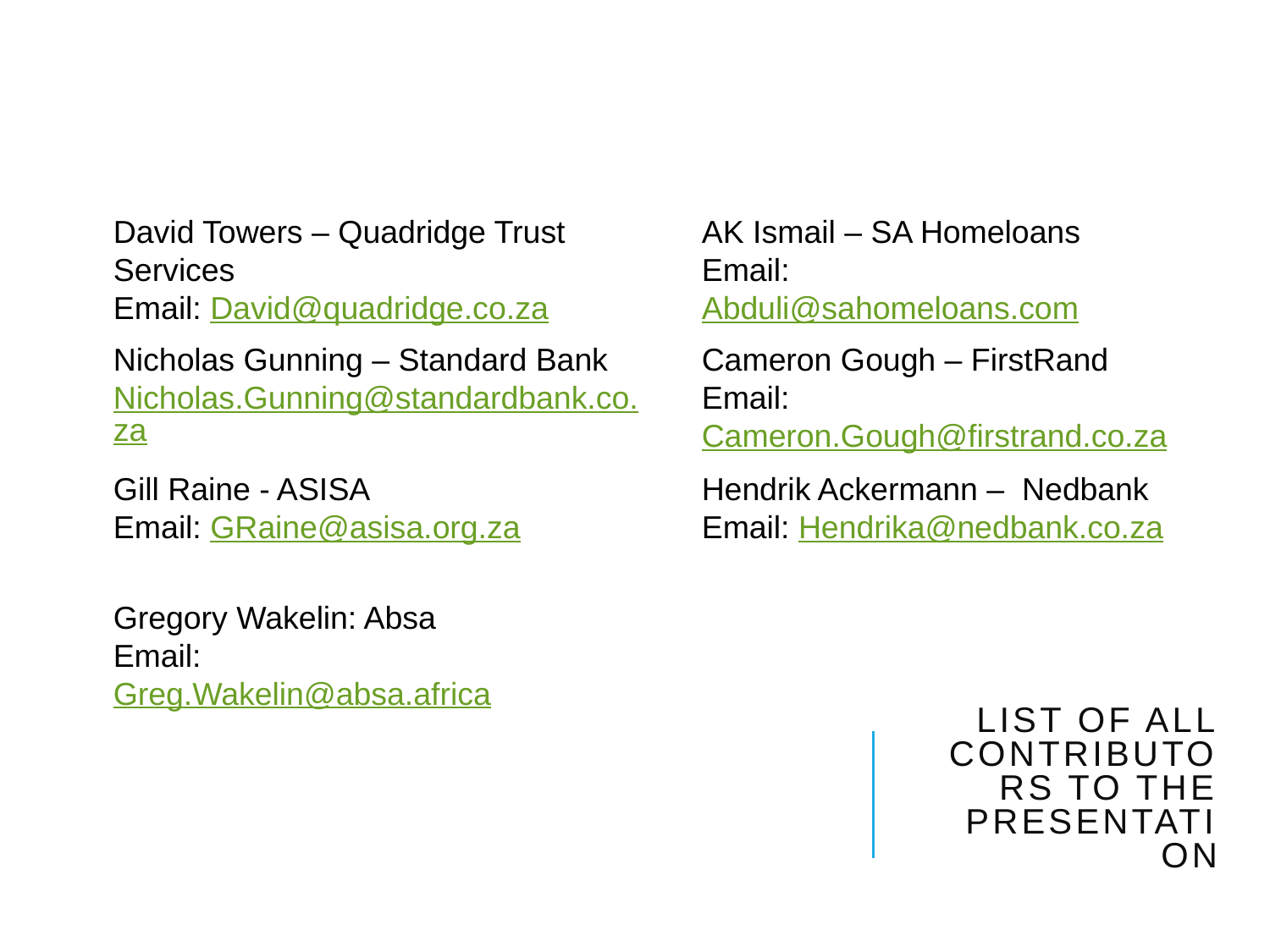

David Towers – Quadridge Trust Services
Email: David@quadridge.co.za

AK Ismail – SA Homeloans
Email: Abduli@sahomeloans.com

Nicholas Gunning – Standard Bank
Nicholas.Gunning@standardbank.co.za
Cameron Gough – FirstRand
Email: Cameron.Gough@firstrand.co.za
Gill Raine - ASISA
Email: GRaine@asisa.org.za

Hendrik Ackermann –  Nedbank
Email: Hendrika@nedbank.co.za

Gregory Wakelin: Absa
Email: Greg.Wakelin@absa.africa

# List of all contributors to the presentation